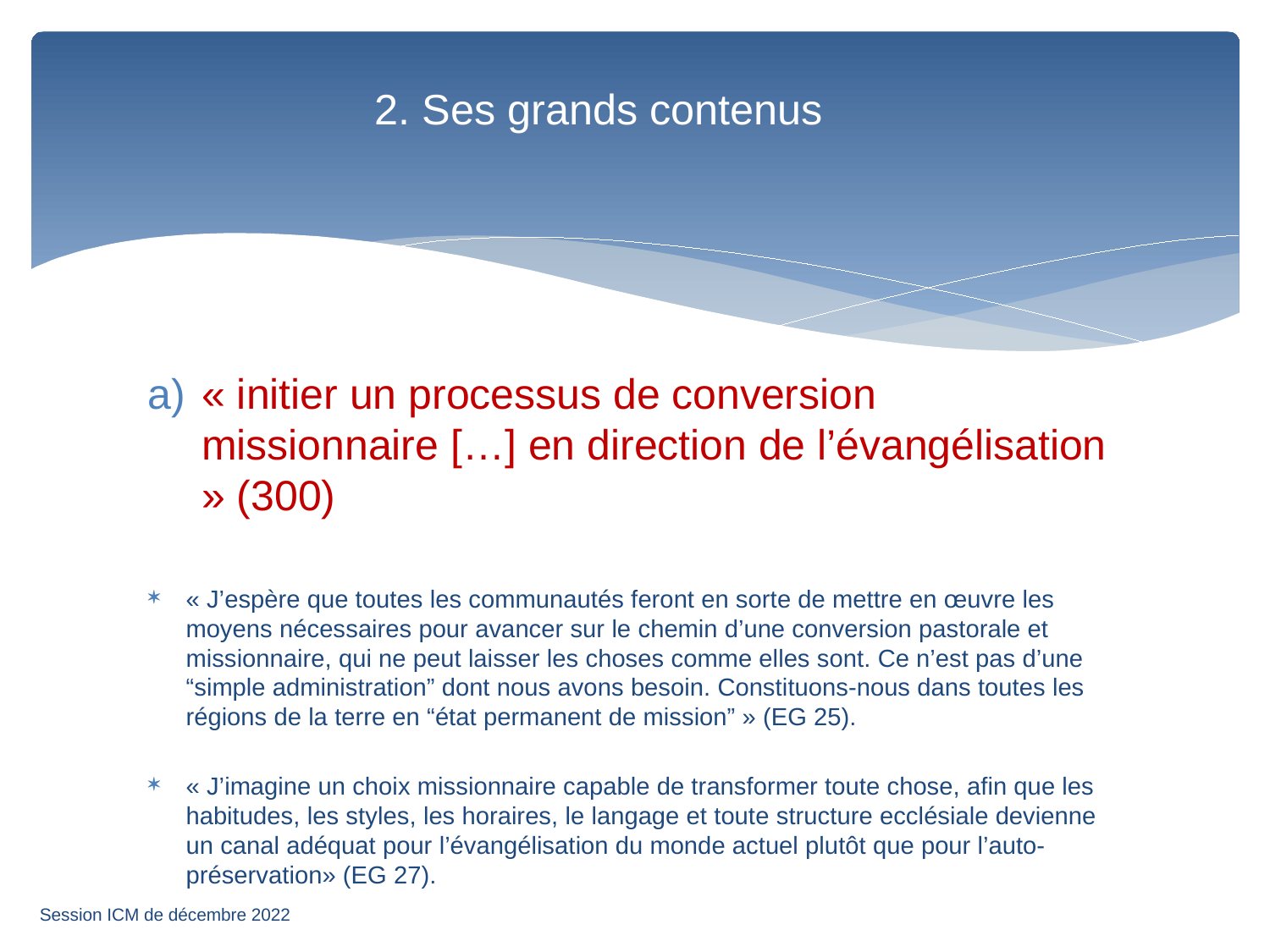

# 2. Ses grands contenus
« initier un processus de conversion missionnaire […] en direction de l’évangélisation » (300)

« J’espère que toutes les communautés feront en sorte de mettre en œuvre les moyens nécessaires pour avancer sur le chemin d’une conversion pastorale et missionnaire, qui ne peut laisser les choses comme elles sont. Ce n’est pas d’une “simple administration” dont nous avons besoin. Constituons-nous dans toutes les régions de la terre en “état permanent de mission” » (EG 25).

« J’imagine un choix missionnaire capable de transformer toute chose, afin que les habitudes, les styles, les horaires, le langage et toute structure ecclésiale devienne un canal adéquat pour l’évangélisation du monde actuel plutôt que pour l’auto-préservation» (EG 27).

Session ICM de décembre 2022